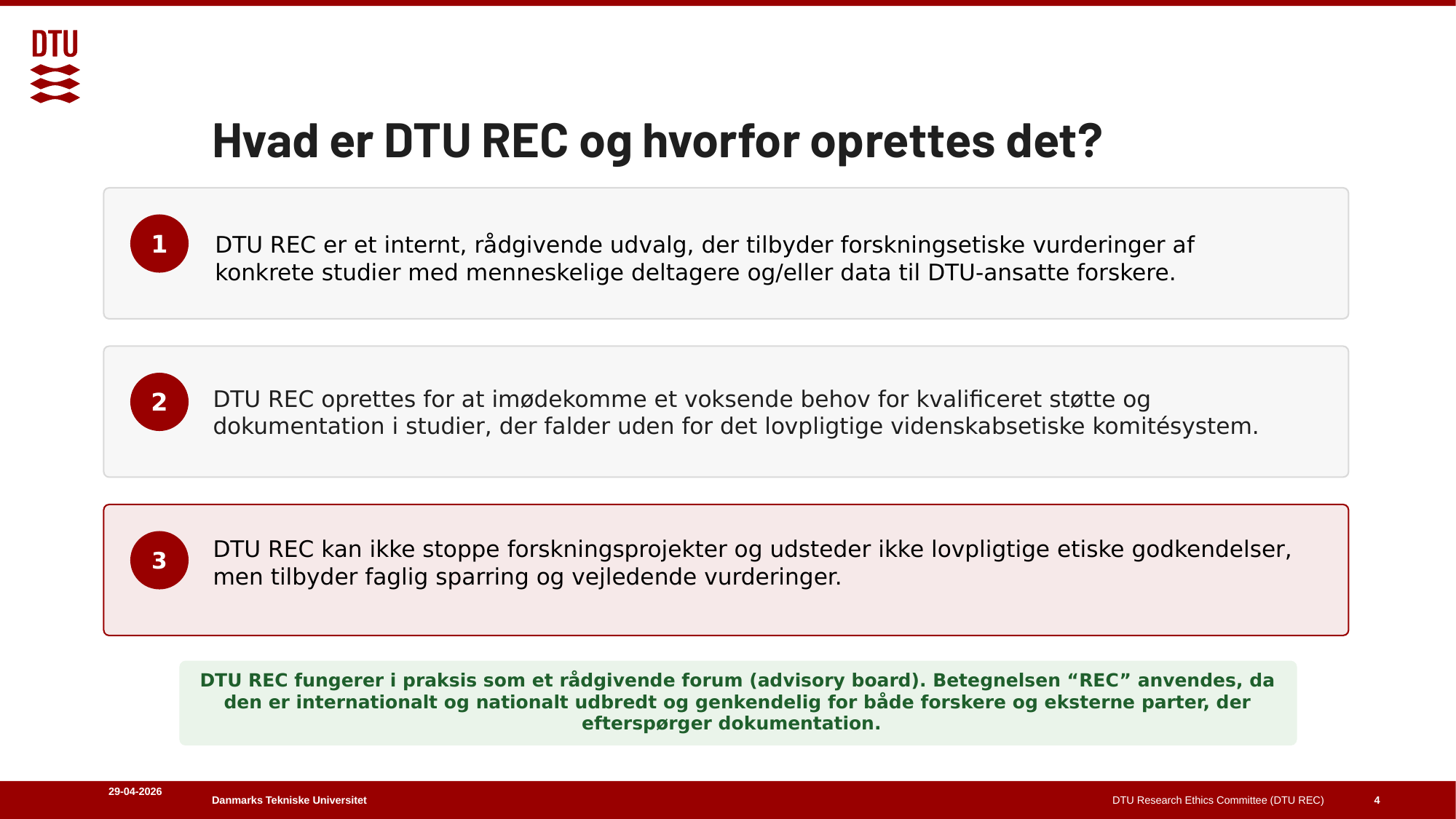

# Hvad er DTU REC og hvorfor oprettes det?

1
DTU REC er et internt, rådgivende udvalg, der tilbyder forskningsetiske vurderinger af konkrete studier med menneskelige deltagere og/eller data til DTU-ansatte forskere.

2
DTU REC oprettes for at imødekomme et voksende behov for kvalificeret støtte og dokumentation i studier, der falder uden for det lovpligtige videnskabsetiske komitésystem.

DTU REC kan ikke stoppe forskningsprojekter og udsteder ikke lovpligtige etiske godkendelser, men tilbyder faglig sparring og vejledende vurderinger.
3
DTU REC fungerer i praksis som et rådgivende forum (advisory board). Betegnelsen “REC” anvendes, da den er internationalt og nationalt udbredt og genkendelig for både forskere og eksterne parter, der efterspørger dokumentation.
29-04-2026

DTU Research Ethics Committee (DTU REC)
4